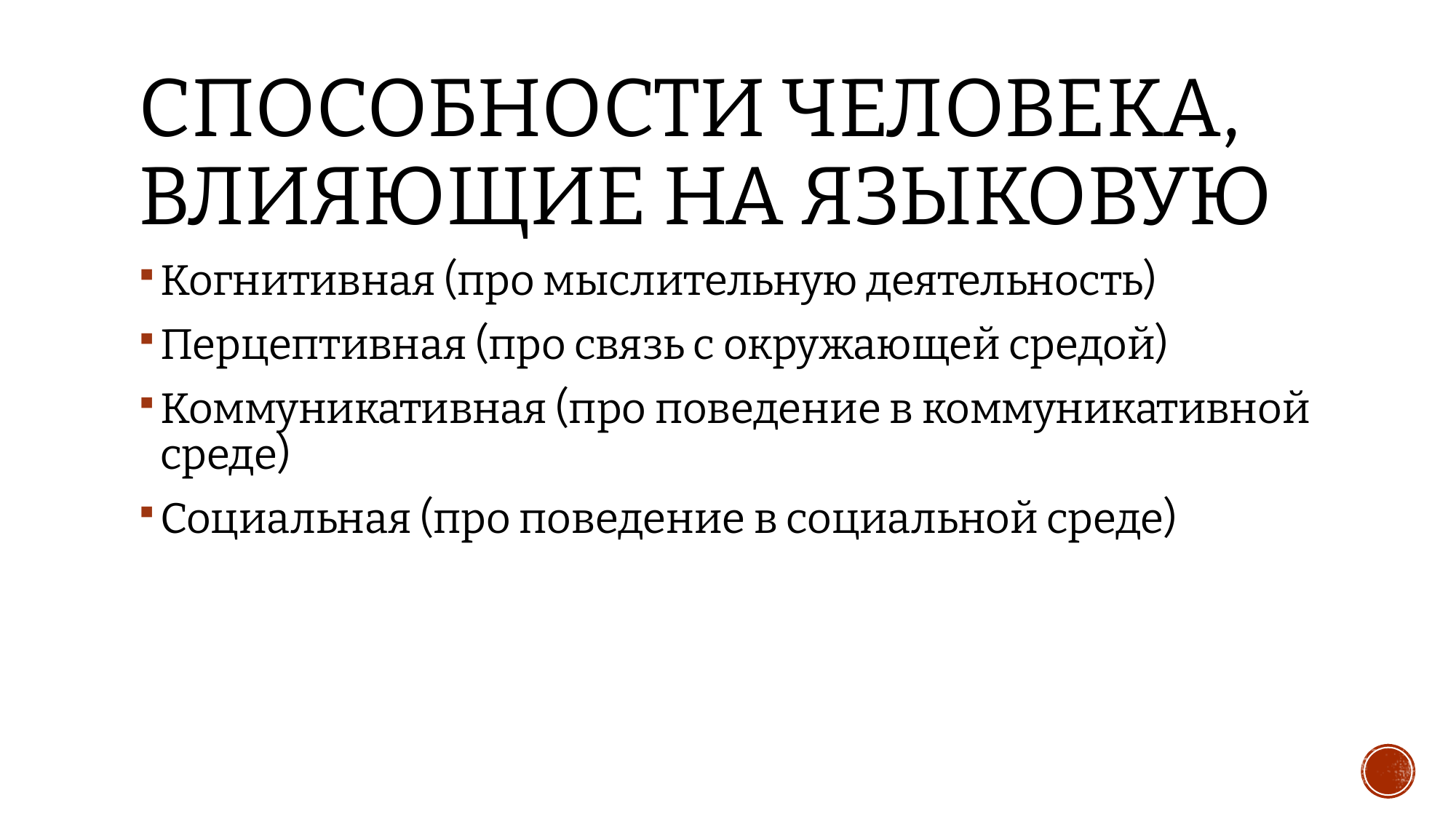

# Способности человека, влияющие на языковую
Когнитивная (про мыслительную деятельность)
Перцептивная (про связь с окружающей средой)
Коммуникативная (про поведение в коммуникативной среде)
Социальная (про поведение в социальной среде)